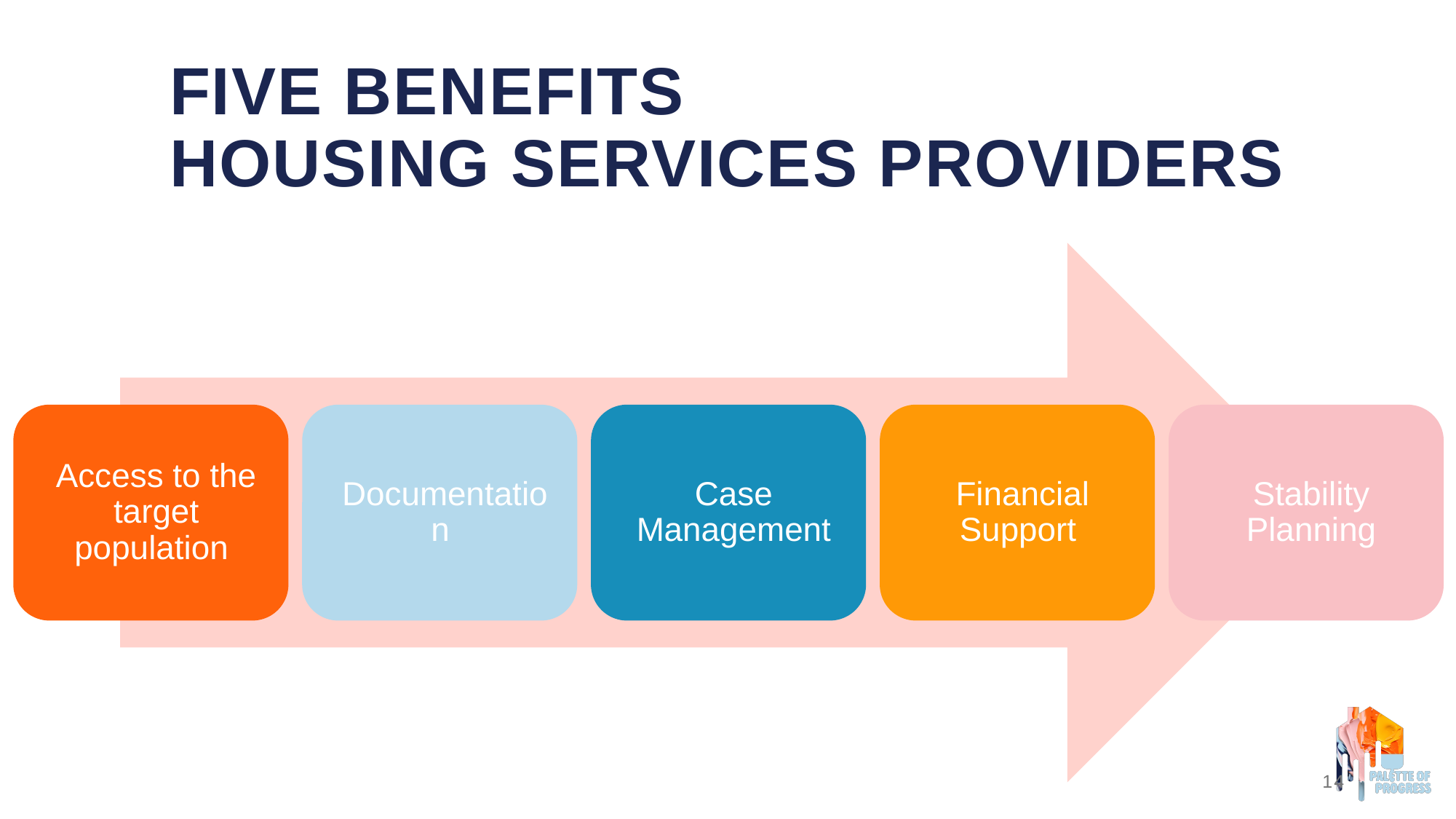

# Five Benefits housing Services providers
Access to the target population
Documentation
Case Management
Financial Support
Stability Planning
14